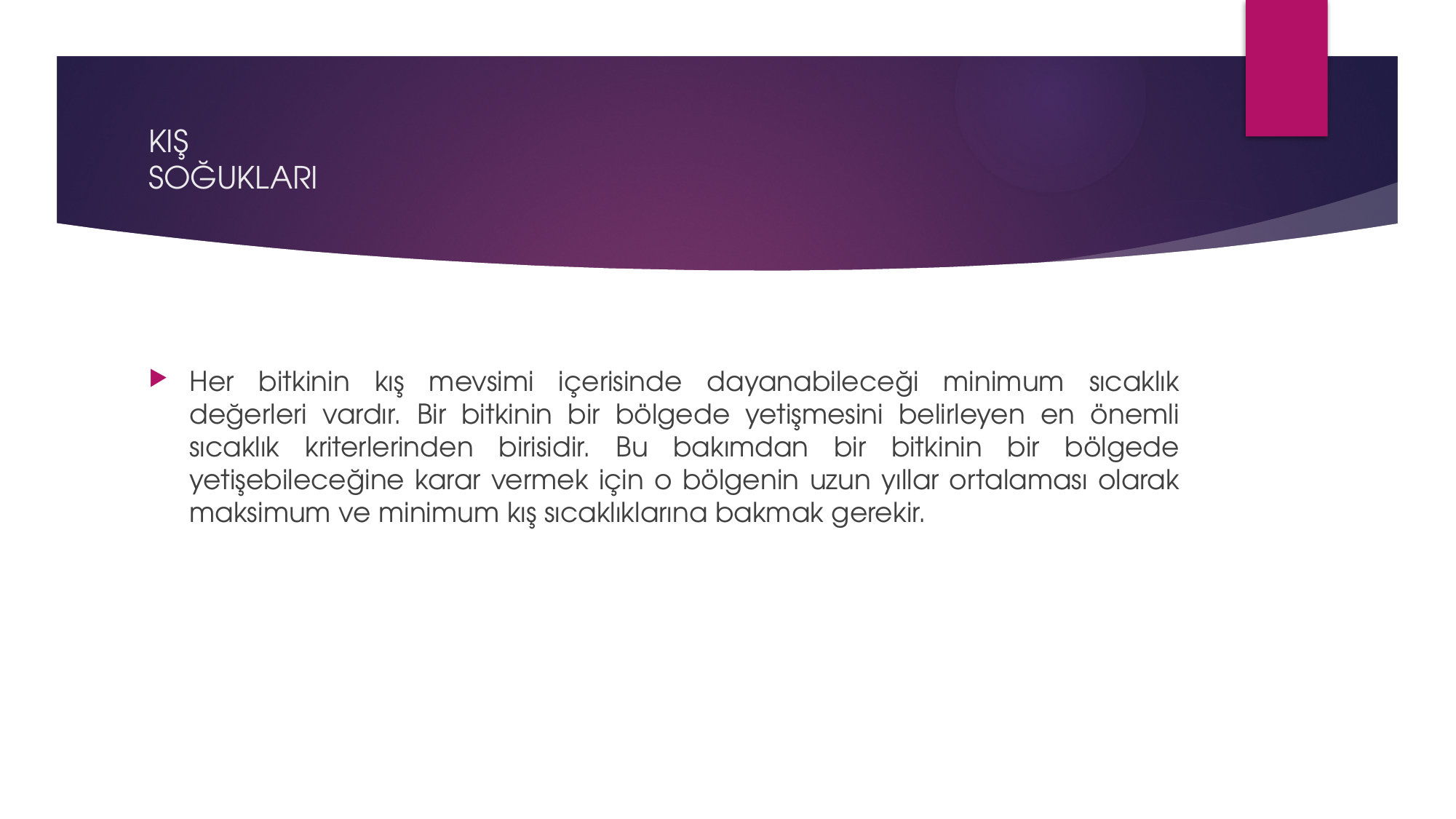

# KIŞ SOĞUKLARI

Her bitkinin kış mevsimi içerisinde dayanabileceği minimum sıcaklık değerleri vardır. Bir bitkinin bir bölgede yetişmesini belirleyen en önemli sıcaklık kriterlerinden birisidir. Bu bakımdan bir bitkinin bir bölgede yetişebileceğine karar vermek için o bölgenin uzun yıllar ortalaması olarak maksimum ve minimum kış sıcaklıklarına bakmak gerekir.